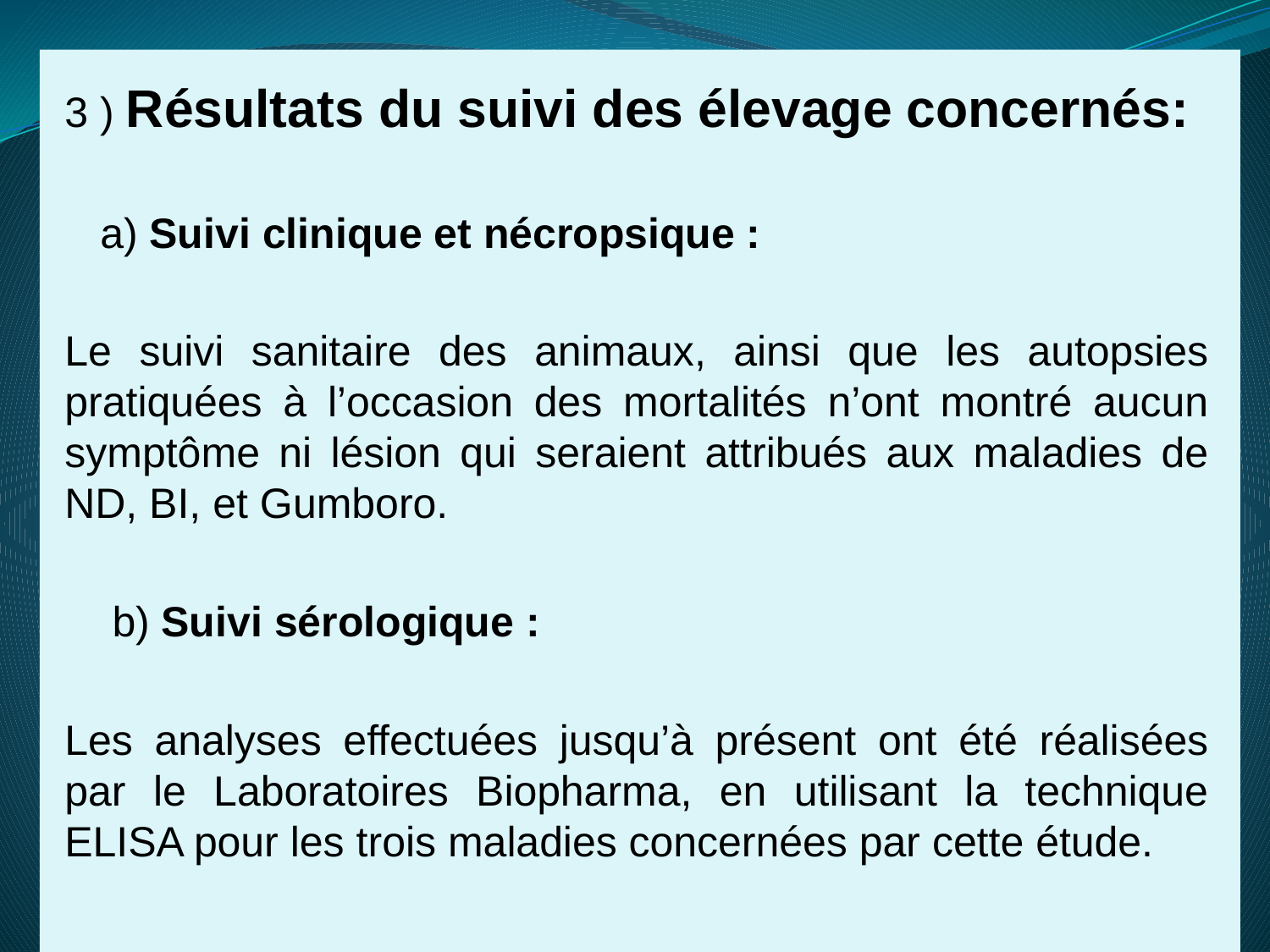

3 ) Résultats du suivi des élevage concernés:

   a) Suivi clinique et nécropsique :

Le suivi sanitaire des animaux, ainsi que les autopsies pratiquées à l’occasion des mortalités n’ont montré aucun symptôme ni lésion qui seraient attribués aux maladies de ND, BI, et Gumboro.

    b) Suivi sérologique :

Les analyses effectuées jusqu’à présent ont été réalisées par le Laboratoires Biopharma, en utilisant la technique ELISA pour les trois maladies concernées par cette étude.